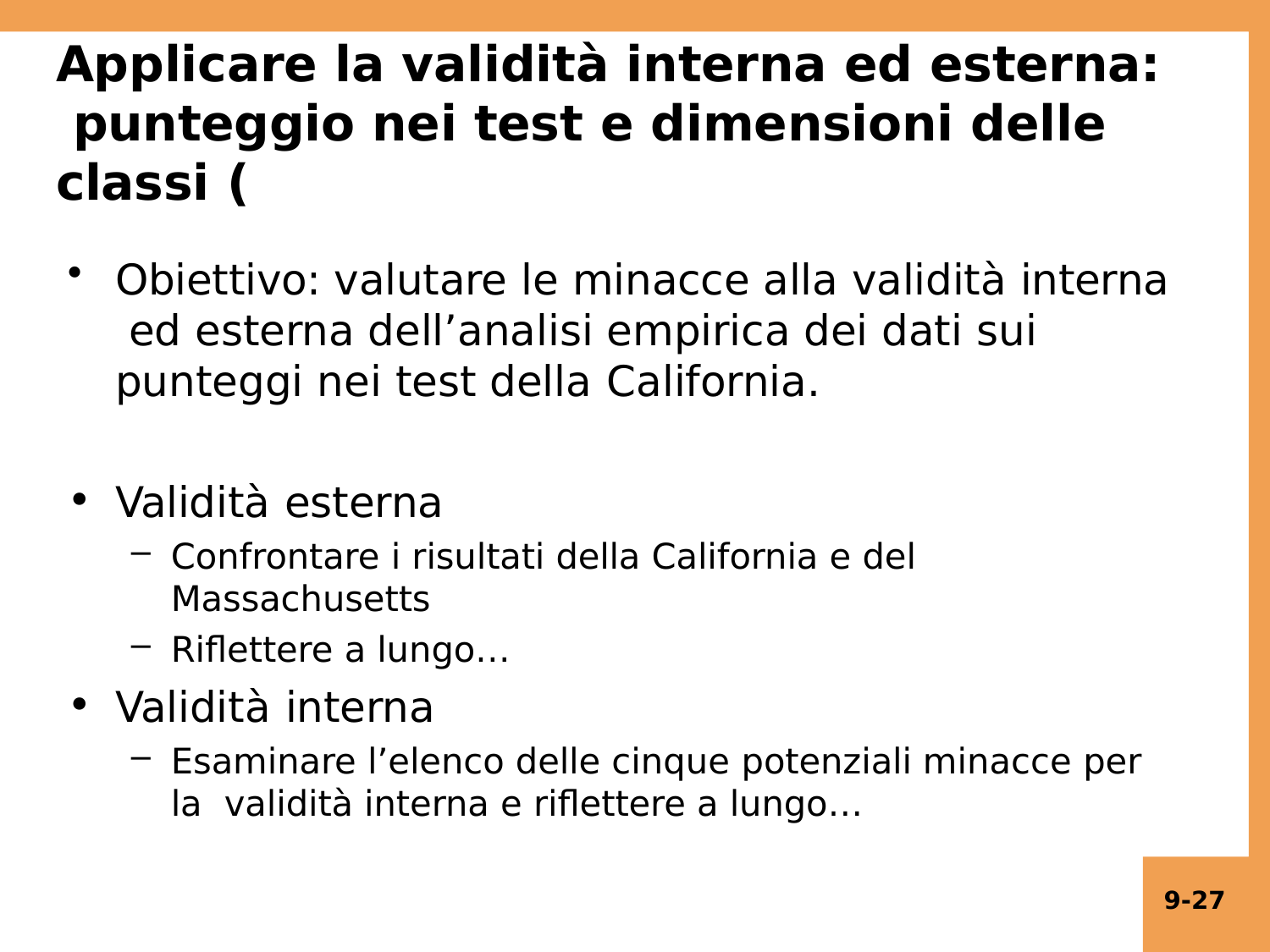

# Applicare la validità interna ed esterna:  punteggio nei test e dimensioni delle  classi (
Obiettivo: valutare le minacce alla validità interna  ed esterna dell’analisi empirica dei dati sui  punteggi nei test della California.

Validità esterna
Confrontare i risultati della California e del Massachusetts
Riflettere a lungo…
Validità interna
Esaminare l’elenco delle cinque potenziali minacce per la  validità interna e riflettere a lungo…
9-27